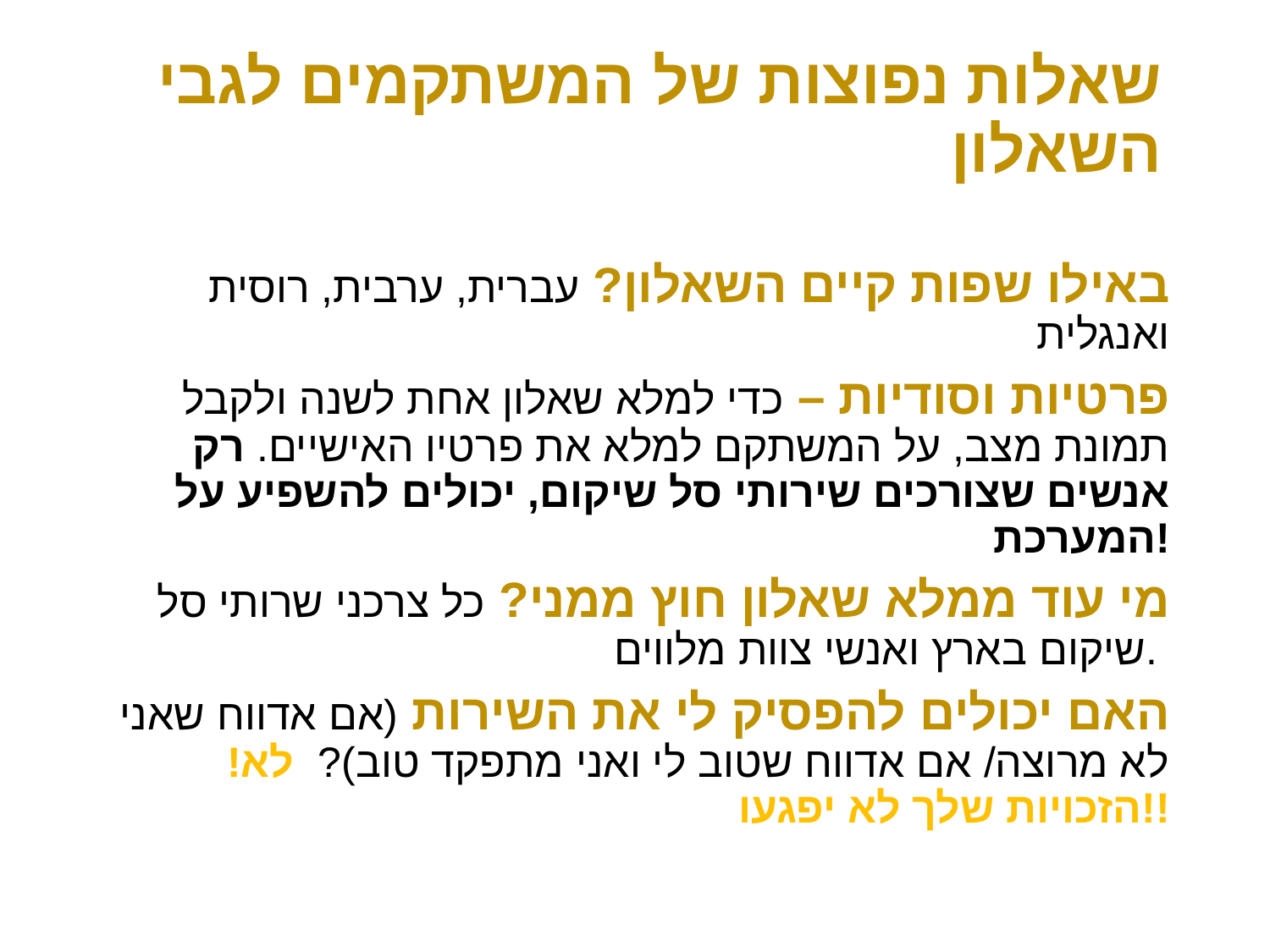

# שאלות נפוצות של המשתקמים לגבי השאלון
באילו שפות קיים השאלון? עברית, ערבית, רוסית ואנגלית
פרטיות וסודיות – כדי למלא שאלון אחת לשנה ולקבל תמונת מצב, על המשתקם למלא את פרטיו האישיים. רק אנשים שצורכים שירותי סל שיקום, יכולים להשפיע על המערכת!
מי עוד ממלא שאלון חוץ ממני? כל צרכני שרותי סל שיקום בארץ ואנשי צוות מלווים.
האם יכולים להפסיק לי את השירות (אם אדווח שאני לא מרוצה/ אם אדווח שטוב לי ואני מתפקד טוב)?  לא! הזכויות שלך לא יפגעו!!